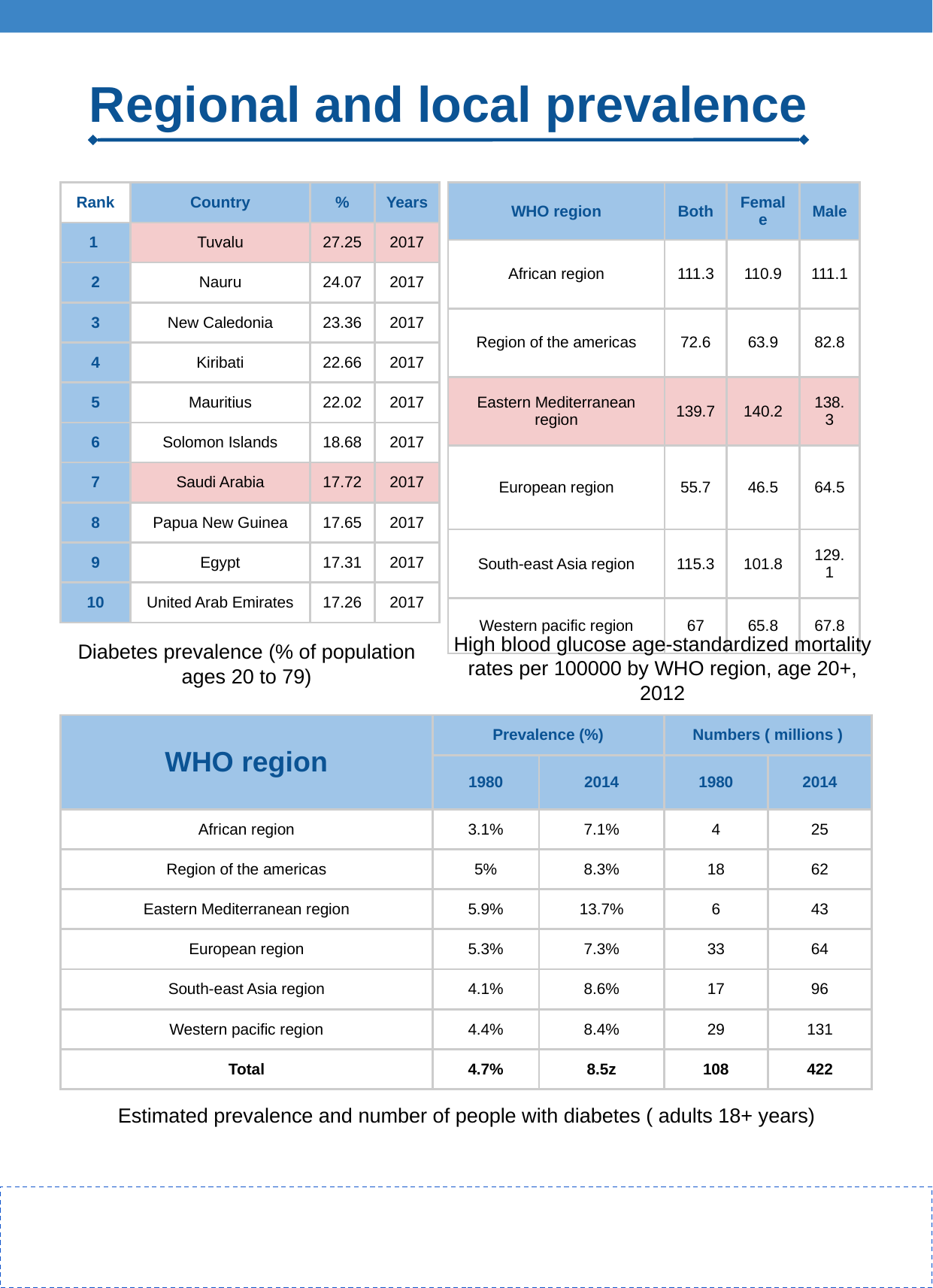

Regional and local prevalence
| Rank | Country | % | Years |
| --- | --- | --- | --- |
| 1 | Tuvalu | 27.25 | 2017 |
| 2 | Nauru | 24.07 | 2017 |
| 3 | New Caledonia | 23.36 | 2017 |
| 4 | Kiribati | 22.66 | 2017 |
| 5 | Mauritius | 22.02 | 2017 |
| 6 | Solomon Islands | 18.68 | 2017 |
| 7 | Saudi Arabia | 17.72 | 2017 |
| 8 | Papua New Guinea | 17.65 | 2017 |
| 9 | Egypt | 17.31 | 2017 |
| 10 | United Arab Emirates | 17.26 | 2017 |
| WHO region | Both | Female | Male |
| --- | --- | --- | --- |
| African region | 111.3 | 110.9 | 111.1 |
| Region of the americas | 72.6 | 63.9 | 82.8 |
| Eastern Mediterranean region | 139.7 | 140.2 | 138.3 |
| European region | 55.7 | 46.5 | 64.5 |
| South-east Asia region | 115.3 | 101.8 | 129.1 |
| Western pacific region | 67 | 65.8 | 67.8 |
High blood glucose age-standardized mortality rates per 100000 by WHO region, age 20+, 2012
Diabetes prevalence (% of population ages 20 to 79)
| WHO region | Prevalence (%) |  | Numbers ( millions ) |  |
| --- | --- | --- | --- | --- |
|  | 1980 | 2014 | 1980 | 2014 |
| African region | 3.1% | 7.1% | 4 | 25 |
| Region of the americas | 5% | 8.3% | 18 | 62 |
| Eastern Mediterranean region | 5.9% | 13.7% | 6 | 43 |
| European region | 5.3% | 7.3% | 33 | 64 |
| South-east Asia region | 4.1% | 8.6% | 17 | 96 |
| Western pacific region | 4.4% | 8.4% | 29 | 131 |
| Total | 4.7% | 8.5z | 108 | 422 |
Estimated prevalence and number of people with diabetes ( adults 18+ years)